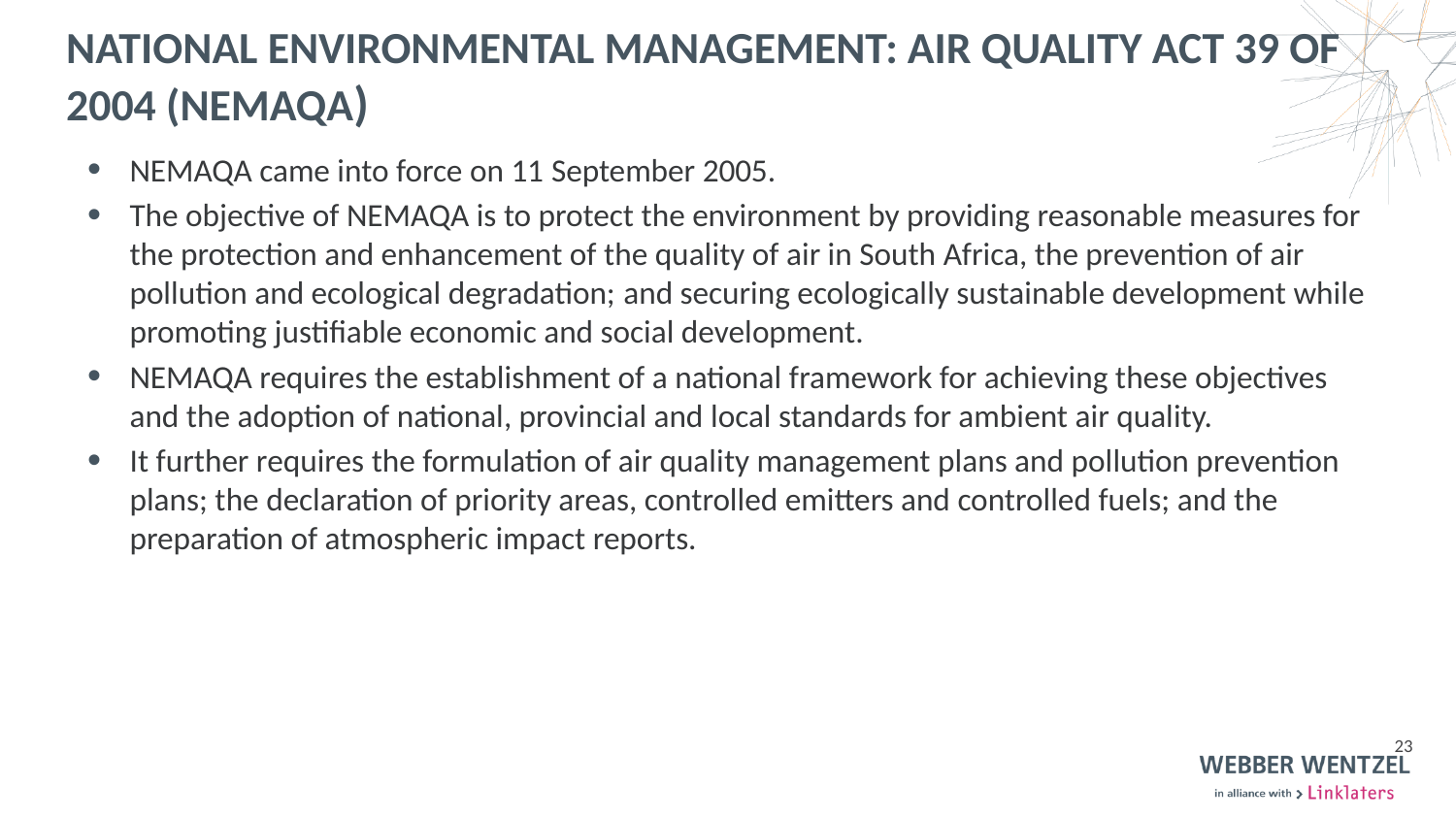

# national environmental management: air quality act 39 of 2004 (nemaqa)
NEMAQA came into force on 11 September 2005.
The objective of NEMAQA is to protect the environment by providing reasonable measures for the protection and enhancement of the quality of air in South Africa, the prevention of air pollution and ecological degradation; and securing ecologically sustainable development while promoting justifiable economic and social development.
NEMAQA requires the establishment of a national framework for achieving these objectives and the adoption of national, provincial and local standards for ambient air quality.
It further requires the formulation of air quality management plans and pollution prevention plans; the declaration of priority areas, controlled emitters and controlled fuels; and the preparation of atmospheric impact reports.
23